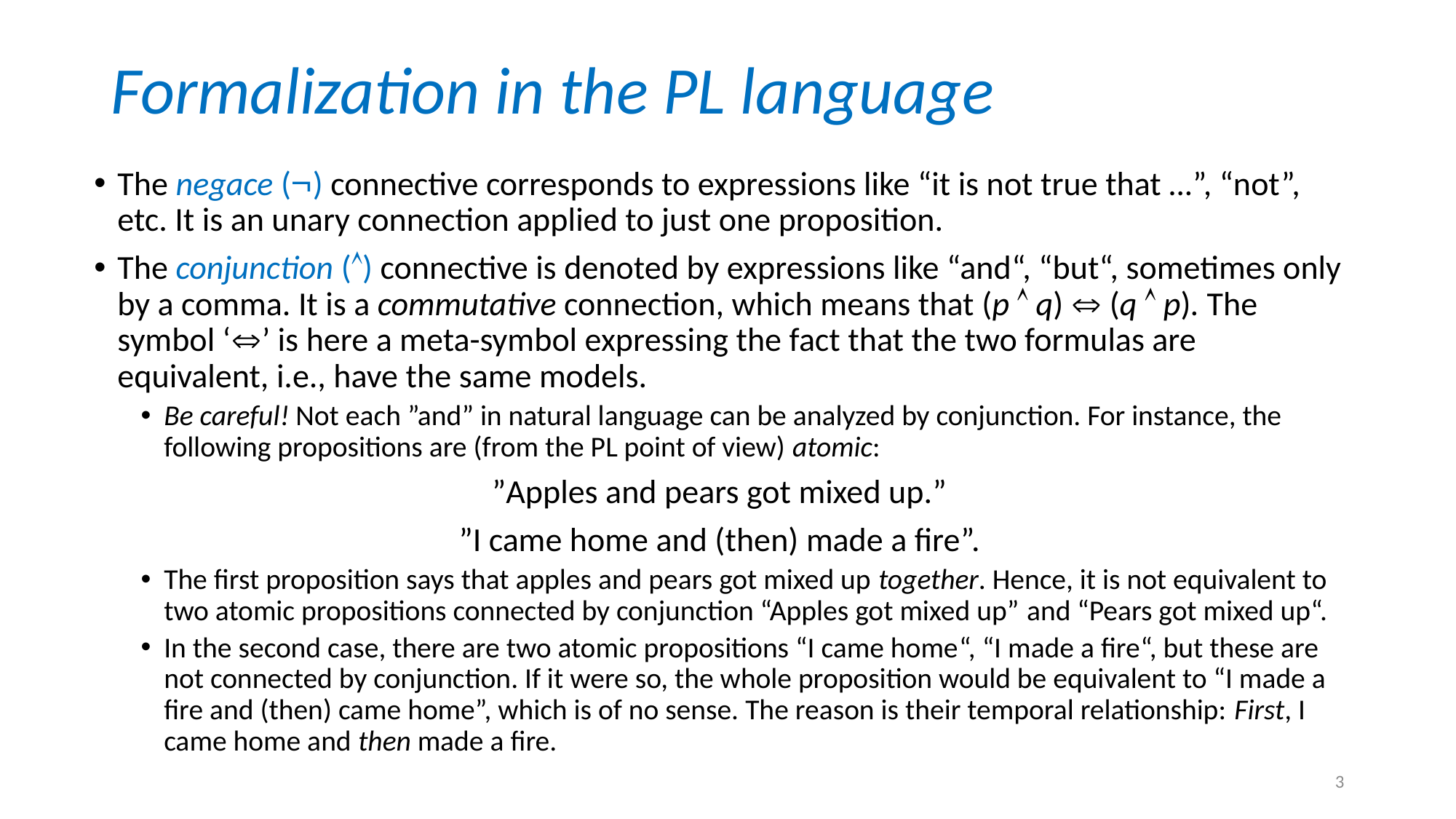

# Formalization in the PL language
The negace (¬) connective corresponds to expressions like “it is not true that …”, “not”, etc. It is an unary connection applied to just one proposition.
The conjunction (∧) connective is denoted by expressions like “and“, “but“, sometimes only by a comma. It is a commutative connection, which means that (p ∧ q) ⇔ (q ∧ p). The symbol ‘⇔’ is here a meta-symbol expressing the fact that the two formulas are equivalent, i.e., have the same models.
Be careful! Not each ”and” in natural language can be analyzed by conjunction. For instance, the following propositions are (from the PL point of view) atomic:
”Apples and pears got mixed up.”
”I came home and (then) made a fire”.
The first proposition says that apples and pears got mixed up together. Hence, it is not equivalent to two atomic propositions connected by conjunction “Apples got mixed up” and “Pears got mixed up“.
In the second case, there are two atomic propositions “I came home“, “I made a fire“, but these are not connected by conjunction. If it were so, the whole proposition would be equivalent to “I made a fire and (then) came home”, which is of no sense. The reason is their temporal relationship: First, I came home and then made a fire.

3